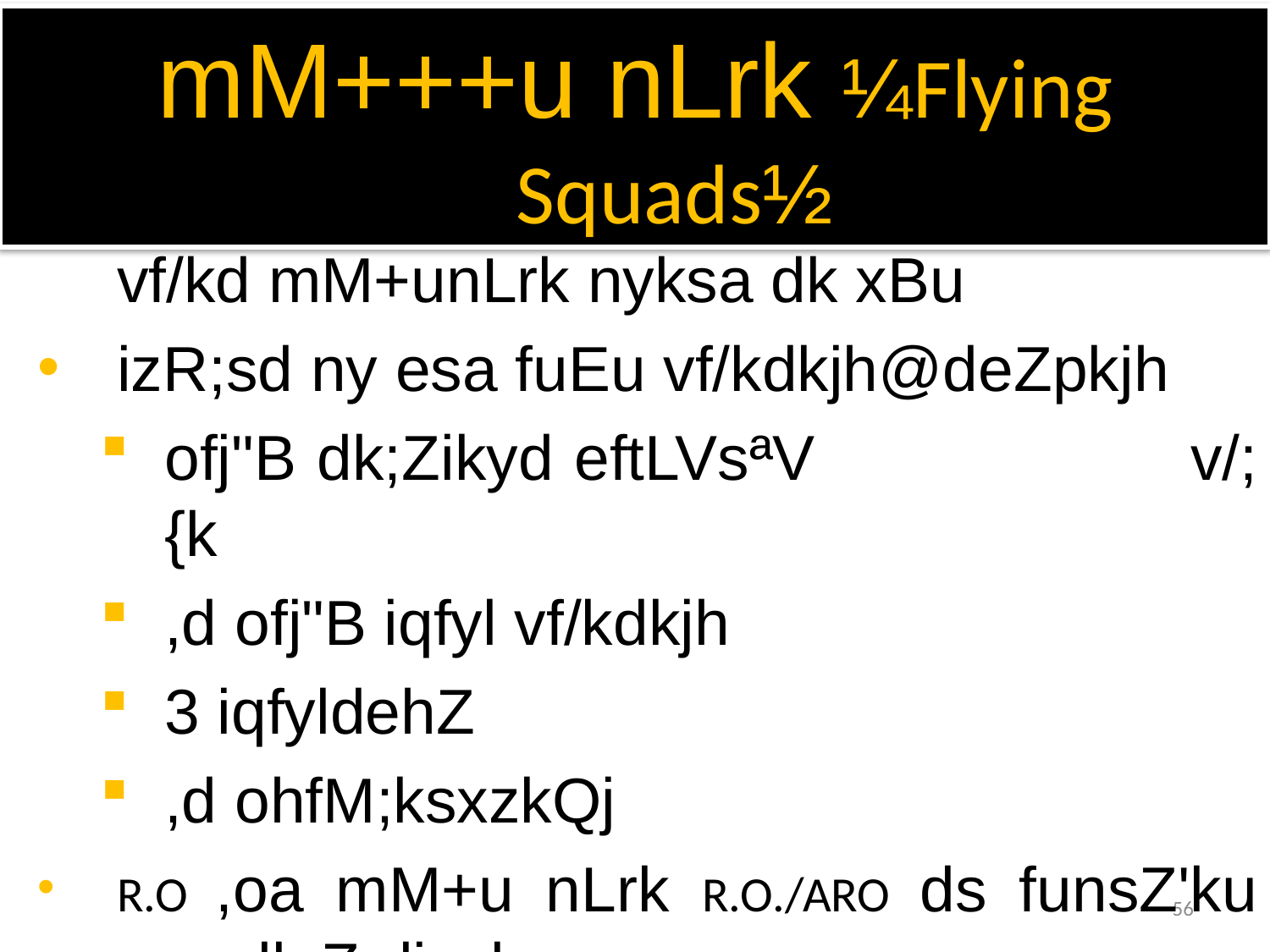

mM+++u nLrk ¼Flying Squads½
izR;sd fo/kku lHkk {ks= ds fy;s rhu ;k vf/kd mM+unLrk nyksa dk xBu
izR;sd ny esa fuEu vf/kdkjh@deZpkjh
ofj"B dk;Zikyd eftLVsªV 			v/;{k
,d ofj"B iqfyl vf/kdkjh
3 iqfyldehZ
,d ohfM;ksxzkQj
R.O ,oa mM+u nLrk R.O./ARO ds funsZ'ku esa dk;Z djsxk
56